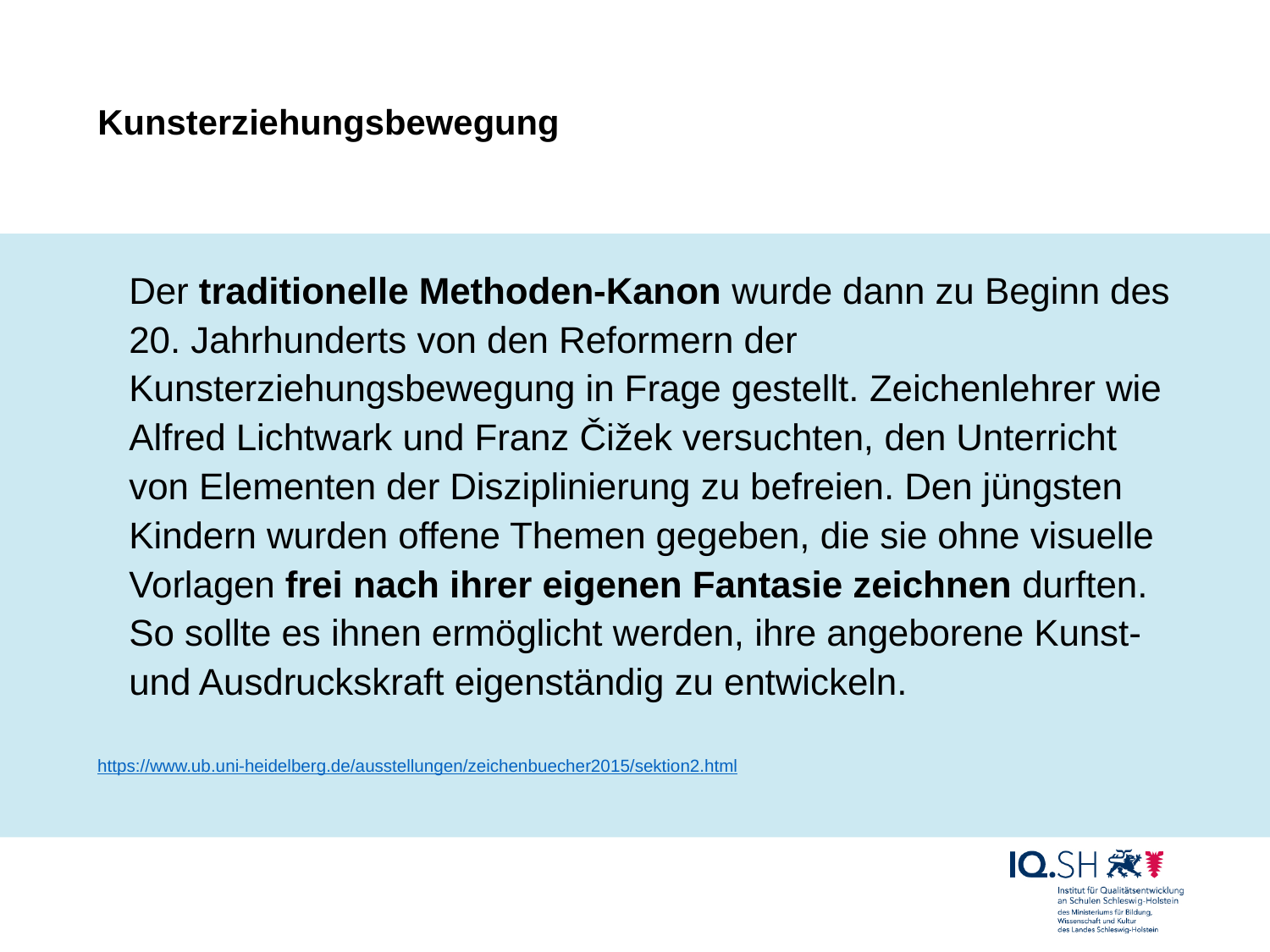

# Kunsterziehungsbewegung
Der traditionelle Methoden-Kanon wurde dann zu Beginn des 20. Jahrhunderts von den Reformern der Kunsterziehungsbewegung in Frage gestellt. Zeichenlehrer wie Alfred Lichtwark und Franz Čižek versuchten, den Unterricht von Elementen der Disziplinierung zu befreien. Den jüngsten Kindern wurden offene Themen gegeben, die sie ohne visuelle Vorlagen frei nach ihrer eigenen Fantasie zeichnen durften. So sollte es ihnen ermöglicht werden, ihre angeborene Kunst- und Ausdruckskraft eigenständig zu entwickeln.

https://www.ub.uni-heidelberg.de/ausstellungen/zeichenbuecher2015/sektion2.html